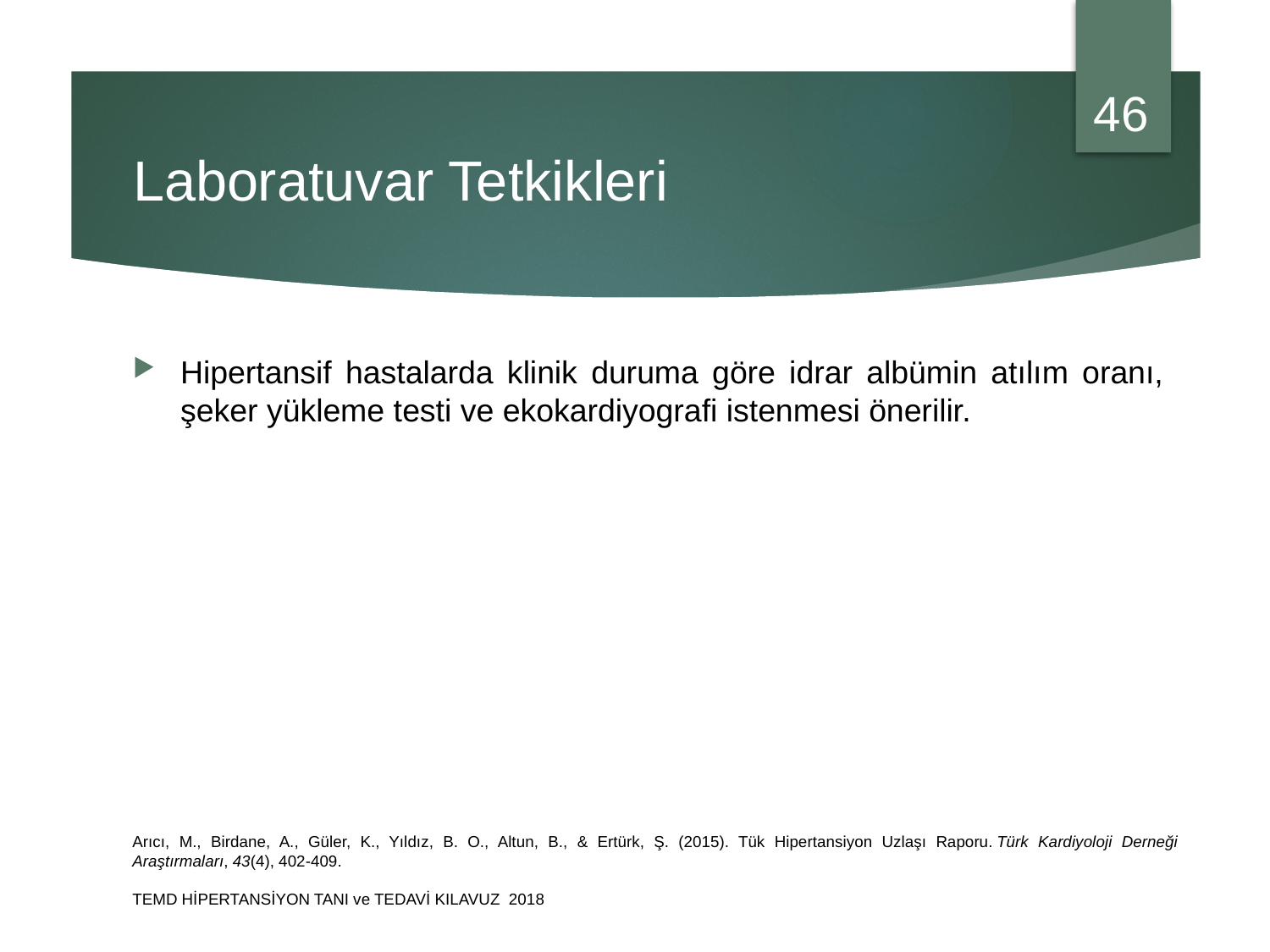

46
# Laboratuvar Tetkikleri
Hipertansif hastalarda klinik duruma göre idrar albümin atılım oranı, şeker yükleme testi ve ekokardiyografi istenmesi önerilir.

Arıcı, M., Birdane, A., Güler, K., Yıldız, B. O., Altun, B., & Ertürk, Ş. (2015). Tük Hipertansiyon Uzlaşı Raporu. Türk Kardiyoloji Derneği Araştırmaları, 43(4), 402-409.

TEMD HİPERTANSİYON TANI ve TEDAVİ KILAVUZ  2018